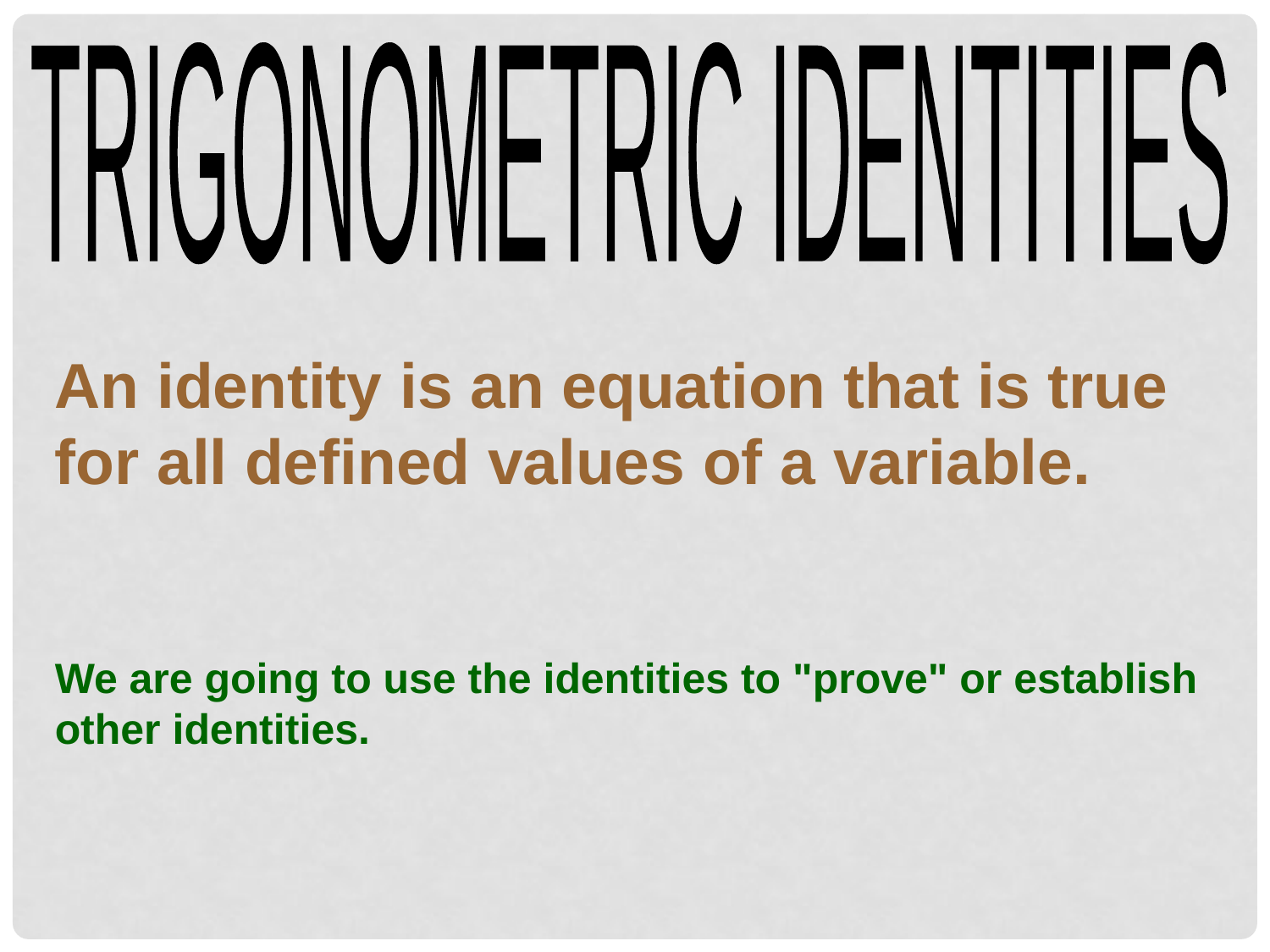

TRIGONOMETRIC IDENTITIES
An identity is an equation that is true for all defined values of a variable.
We are going to use the identities to "prove" or establish other identities.